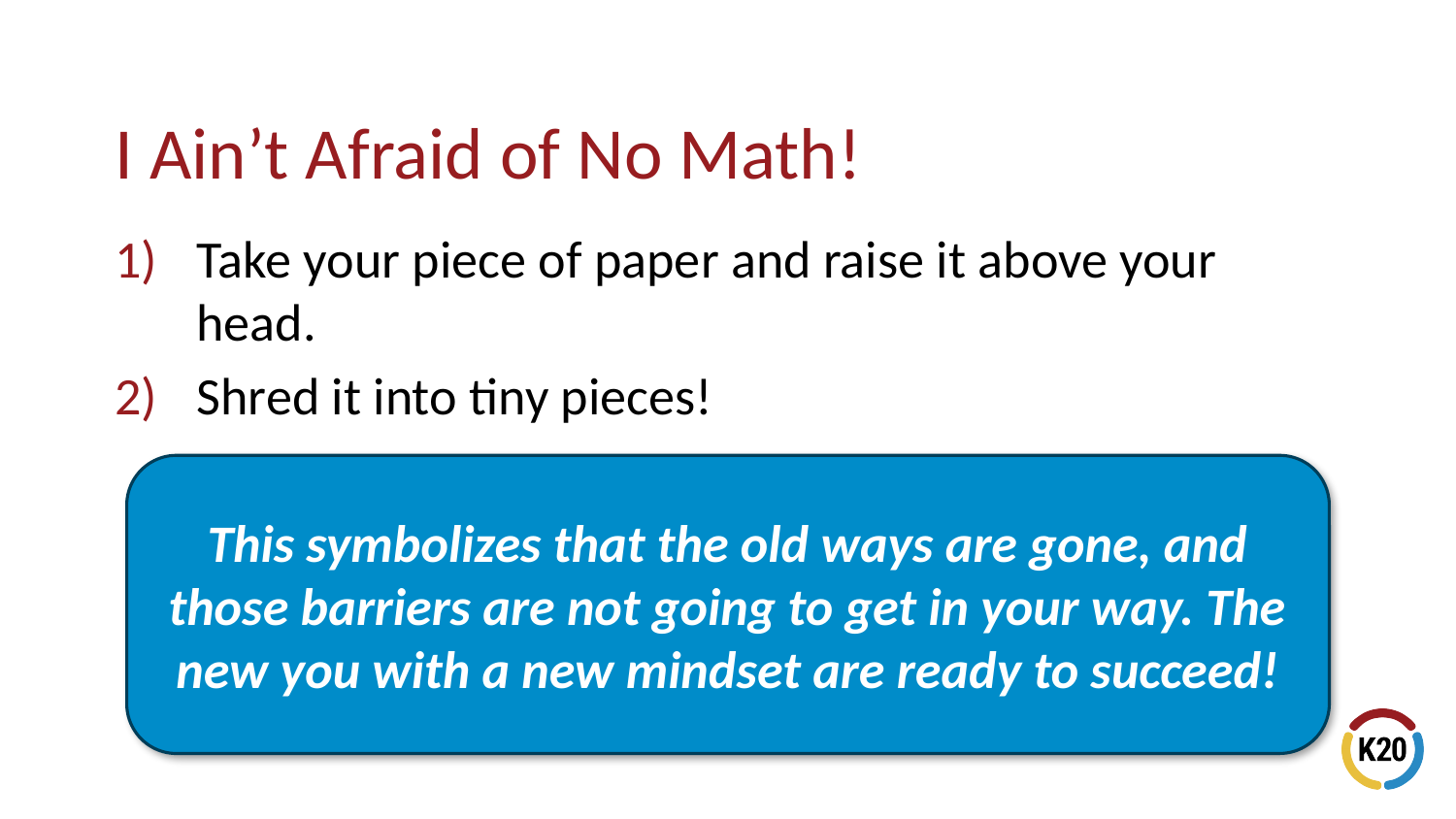

# I Ain’t Afraid of No Math!
Take your piece of paper and raise it above your head.
Shred it into tiny pieces!
This symbolizes that the old ways are gone, and
those barriers are not going to get in your way. The new you with a new mindset are ready to succeed!